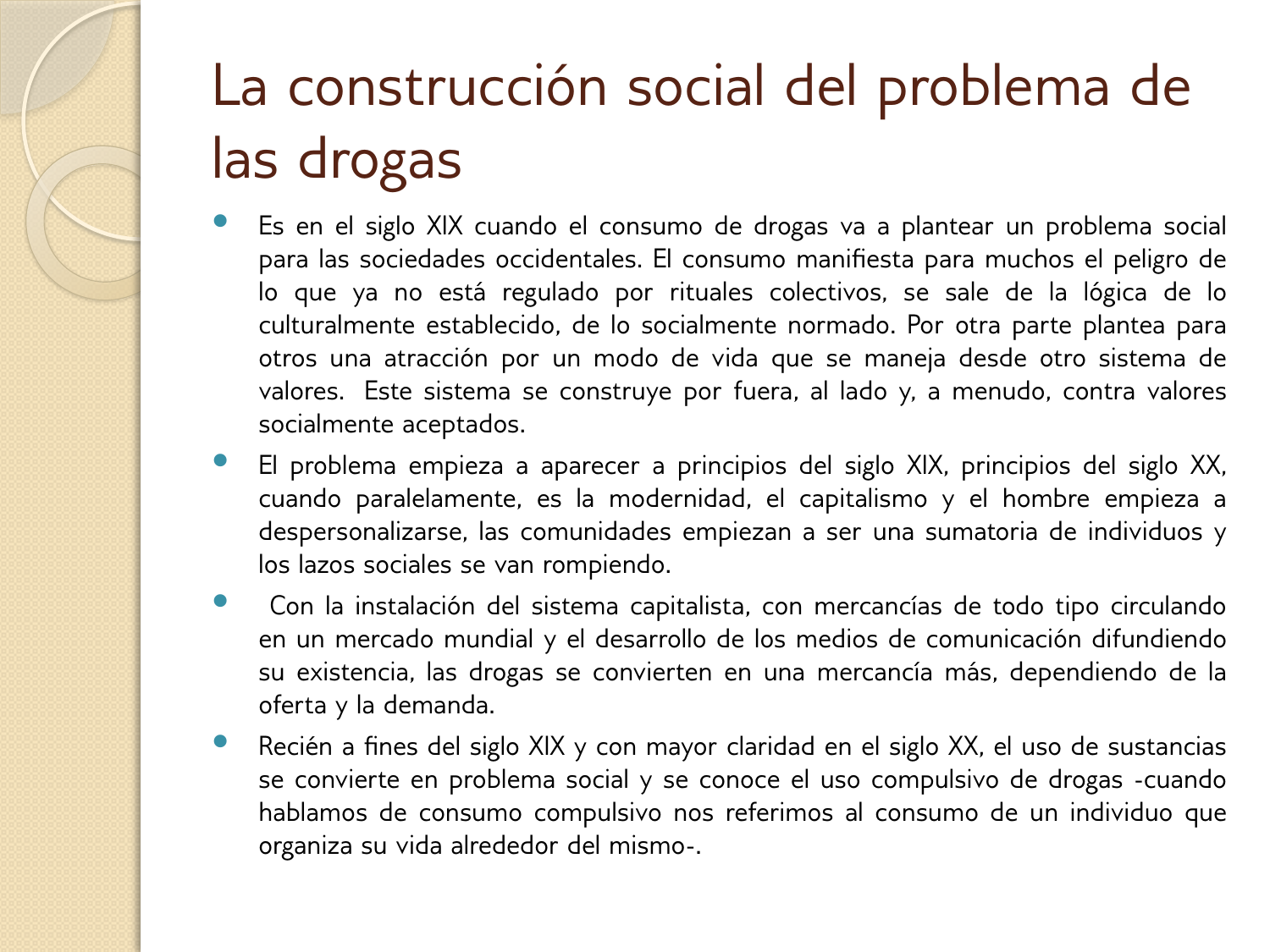

# La construcción social del problema de las drogas
Es en el siglo XIX cuando el consumo de drogas va a plantear un problema social para las sociedades occidentales. El consumo manifiesta para muchos el peligro de lo que ya no está regulado por rituales colectivos, se sale de la lógica de lo culturalmente establecido, de lo socialmente normado. Por otra parte plantea para otros una atracción por un modo de vida que se maneja desde otro sistema de valores.  Este sistema se construye por fuera, al lado y, a menudo, contra valores socialmente aceptados.
El problema empieza a aparecer a principios del siglo XIX, principios del siglo XX, cuando paralelamente, es la modernidad, el capitalismo y el hombre empieza a despersonalizarse, las comunidades empiezan a ser una sumatoria de individuos y los lazos sociales se van rompiendo.
 Con la instalación del sistema capitalista, con mercancías de todo tipo circulando en un mercado mundial y el desarrollo de los medios de comunicación difundiendo su existencia, las drogas se convierten en una mercancía más, dependiendo de la oferta y la demanda.
Recién a fines del siglo XIX y con mayor claridad en el siglo XX, el uso de sustancias se convierte en problema social y se conoce el uso compulsivo de drogas -cuando hablamos de consumo compulsivo nos referimos al consumo de un individuo que organiza su vida alrededor del mismo-.